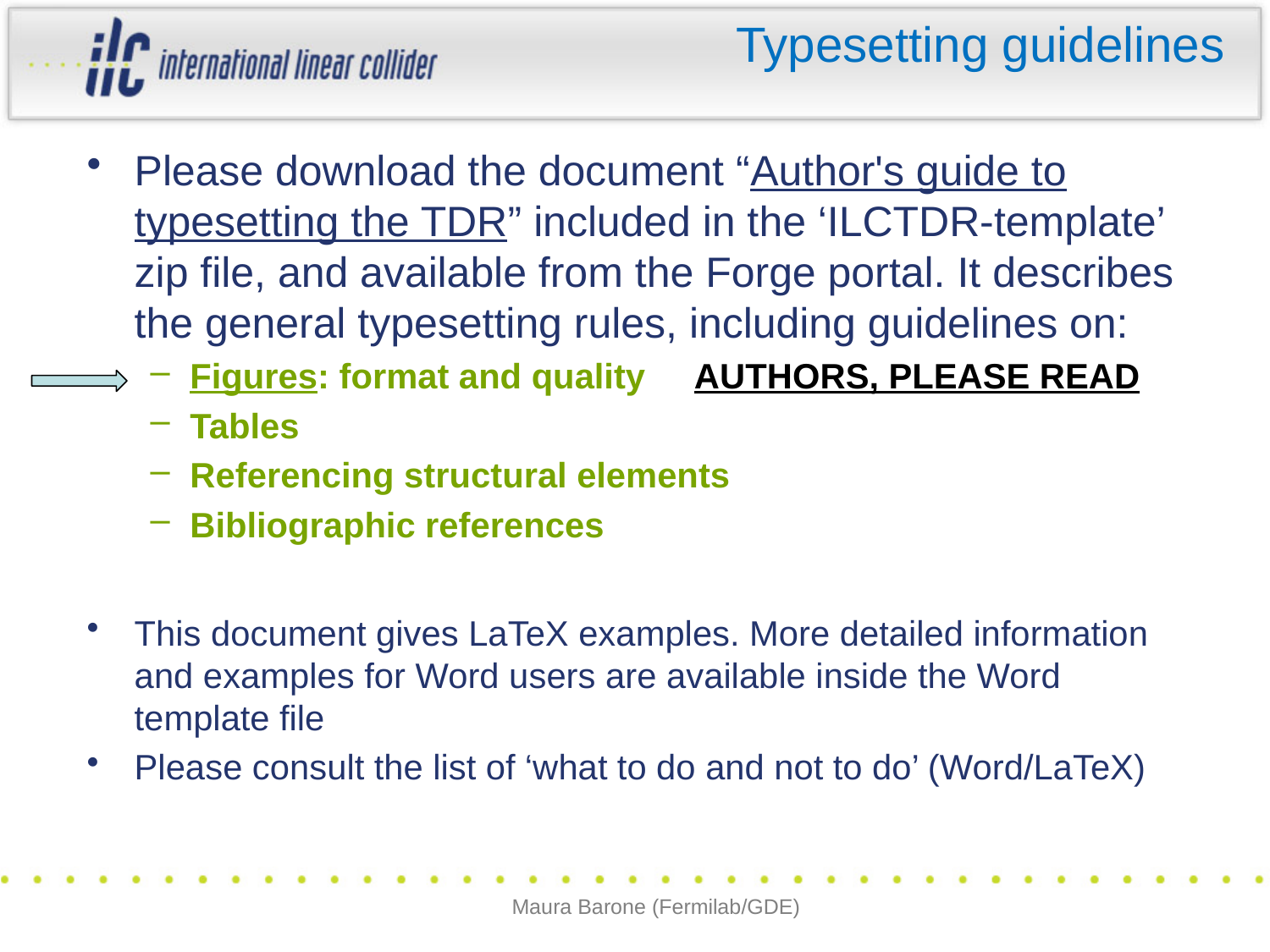

# Typesetting guidelines
Please download the document “Author's guide to typesetting the TDR” included in the ‘ILCTDR-template’ zip file, and available from the Forge portal. It describes the general typesetting rules, including guidelines on:
Figures: format and quality     AUTHORS, PLEASE READ
Tables
Referencing structural elements
Bibliographic references

This document gives LaTeX examples. More detailed information and examples for Word users are available inside the Word template file
Please consult the list of ‘what to do and not to do’ (Word/LaTeX)